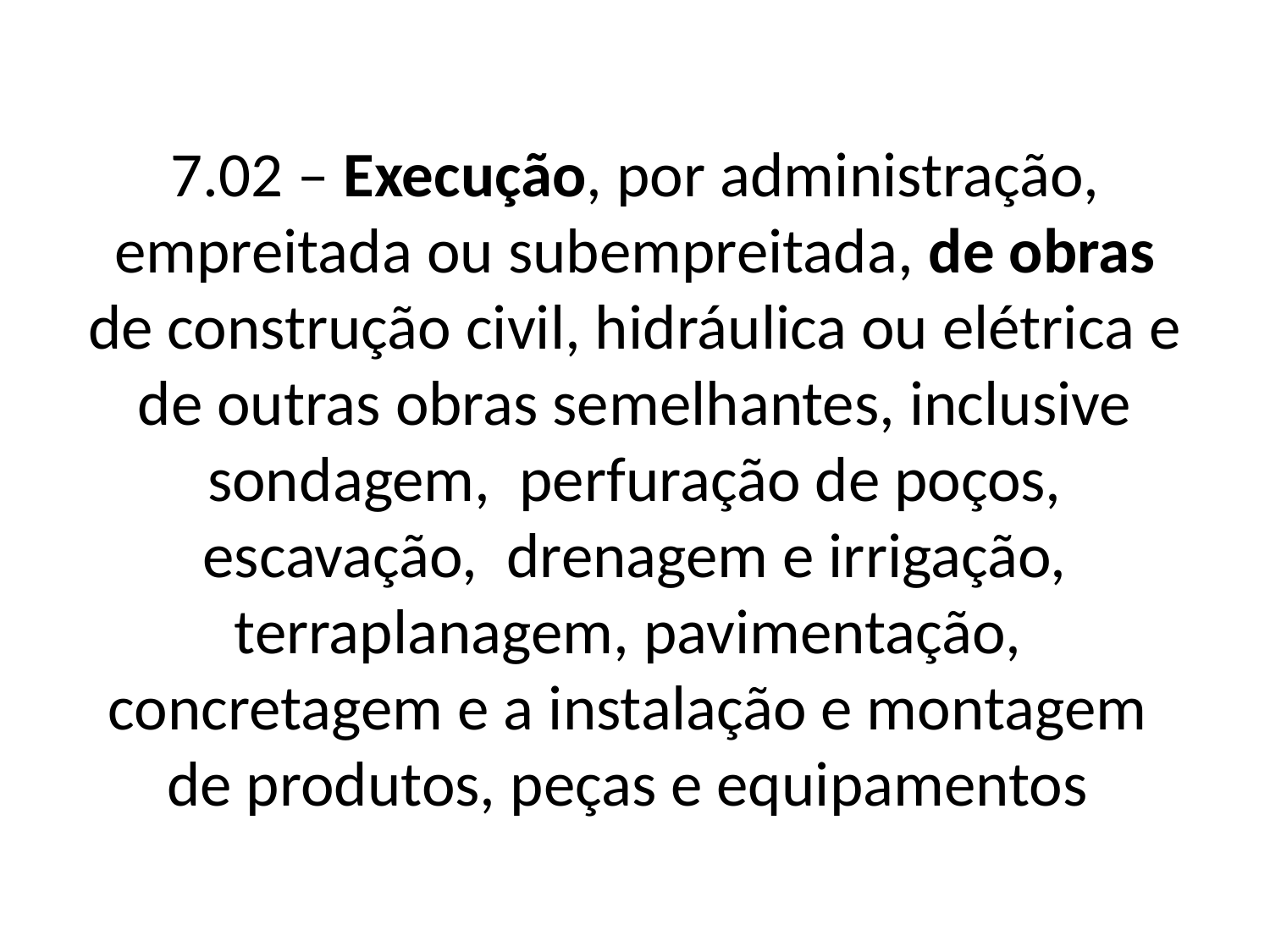

7.02 – Execução, por administração, empreitada ou subempreitada, de obras de construção civil, hidráulica ou elétrica e de outras obras semelhantes, inclusive sondagem,  perfuração de poços, escavação,  drenagem e irrigação, terraplanagem, pavimentação,
concretagem e a instalação e montagem
de produtos, peças e equipamentos